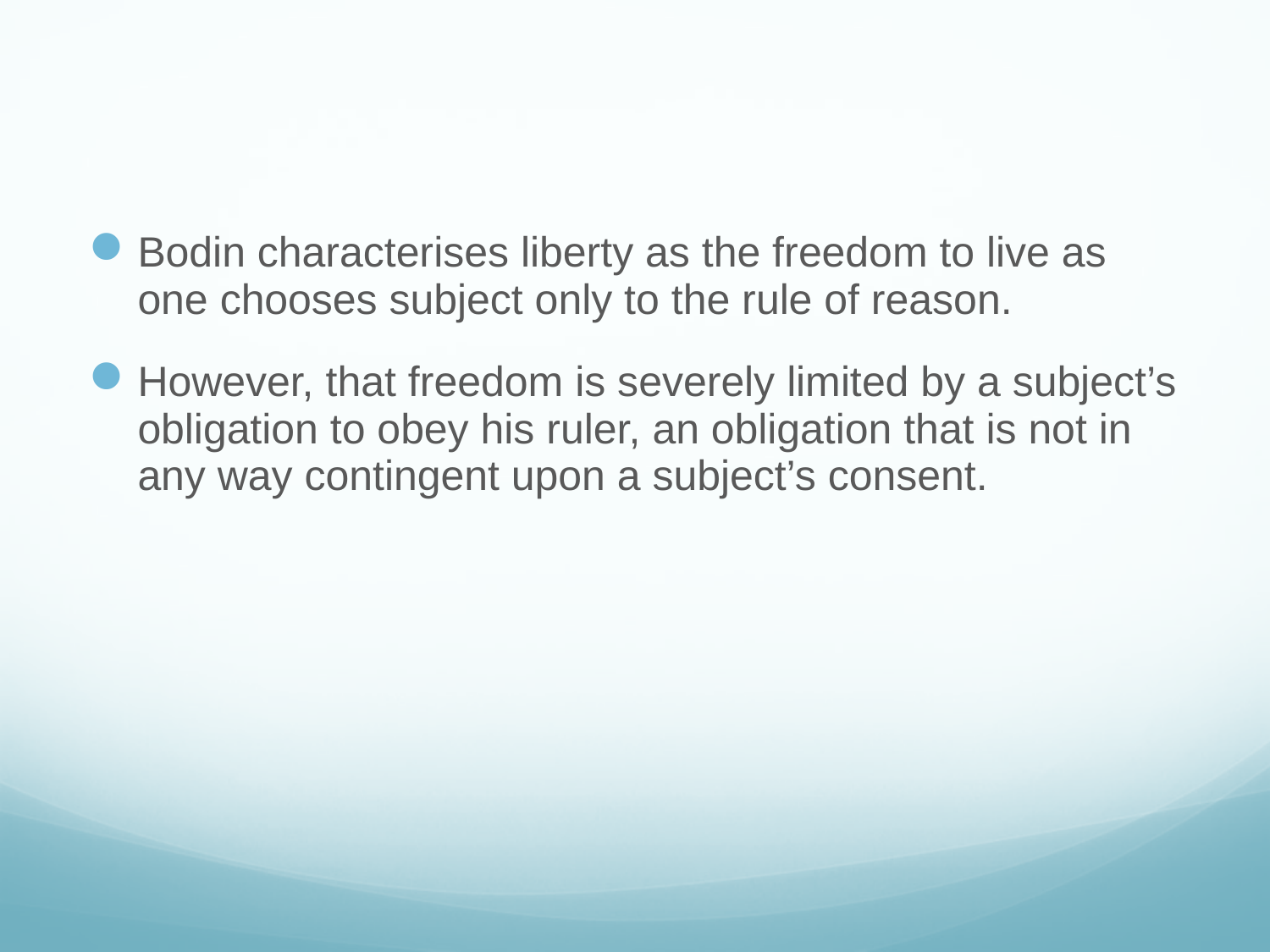

#
Bodin characterises liberty as the freedom to live as one chooses subject only to the rule of reason.
However, that freedom is severely limited by a subject’s obligation to obey his ruler, an obligation that is not in any way contingent upon a subject’s consent.